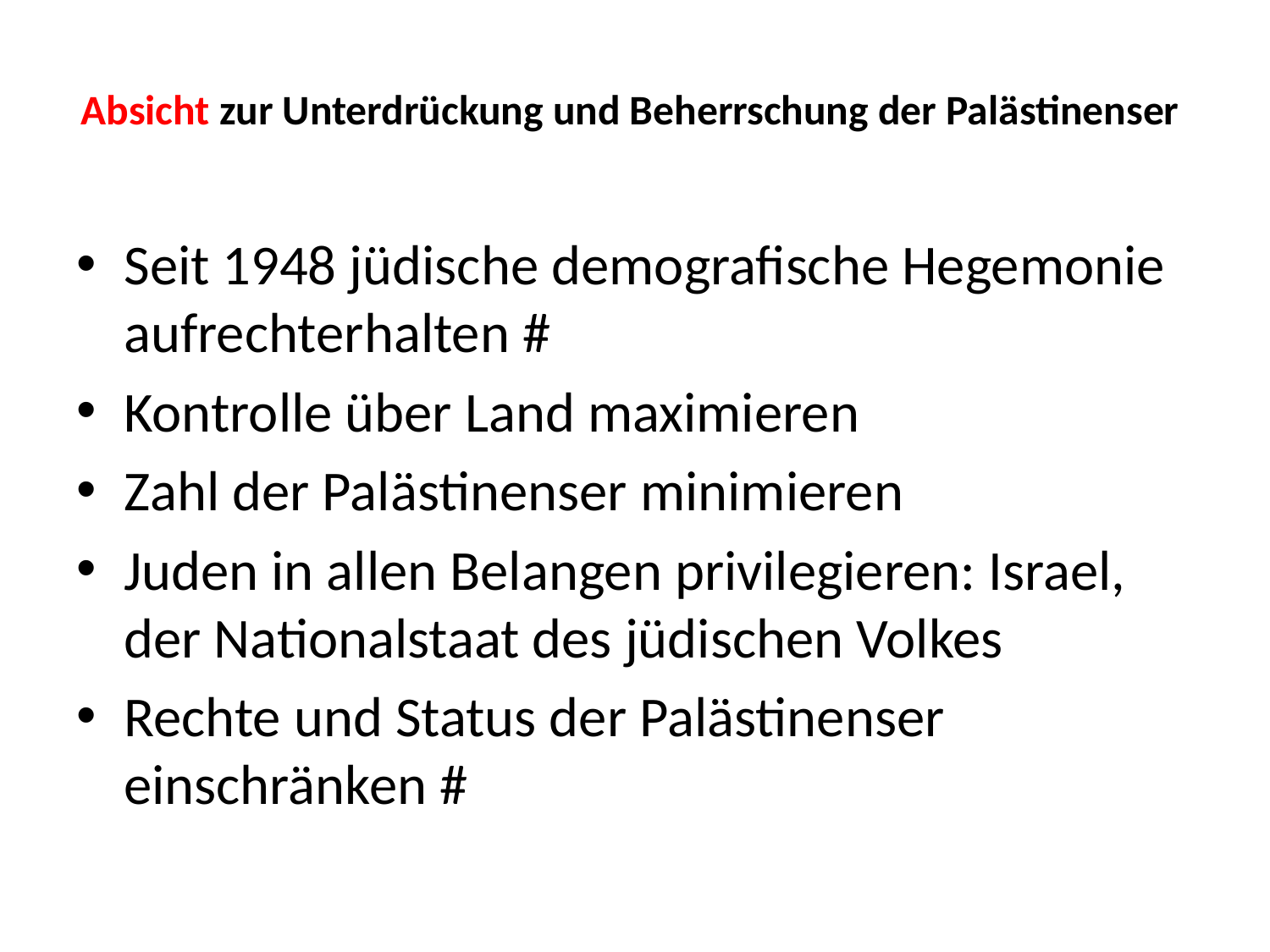

# Absicht zur Unterdrückung und Beherrschung der Palästinenser
Seit 1948 jüdische demografische Hegemonie aufrechterhalten #
Kontrolle über Land maximieren
Zahl der Palästinenser minimieren
Juden in allen Belangen privilegieren: Israel, der Nationalstaat des jüdischen Volkes
Rechte und Status der Palästinenser einschränken #